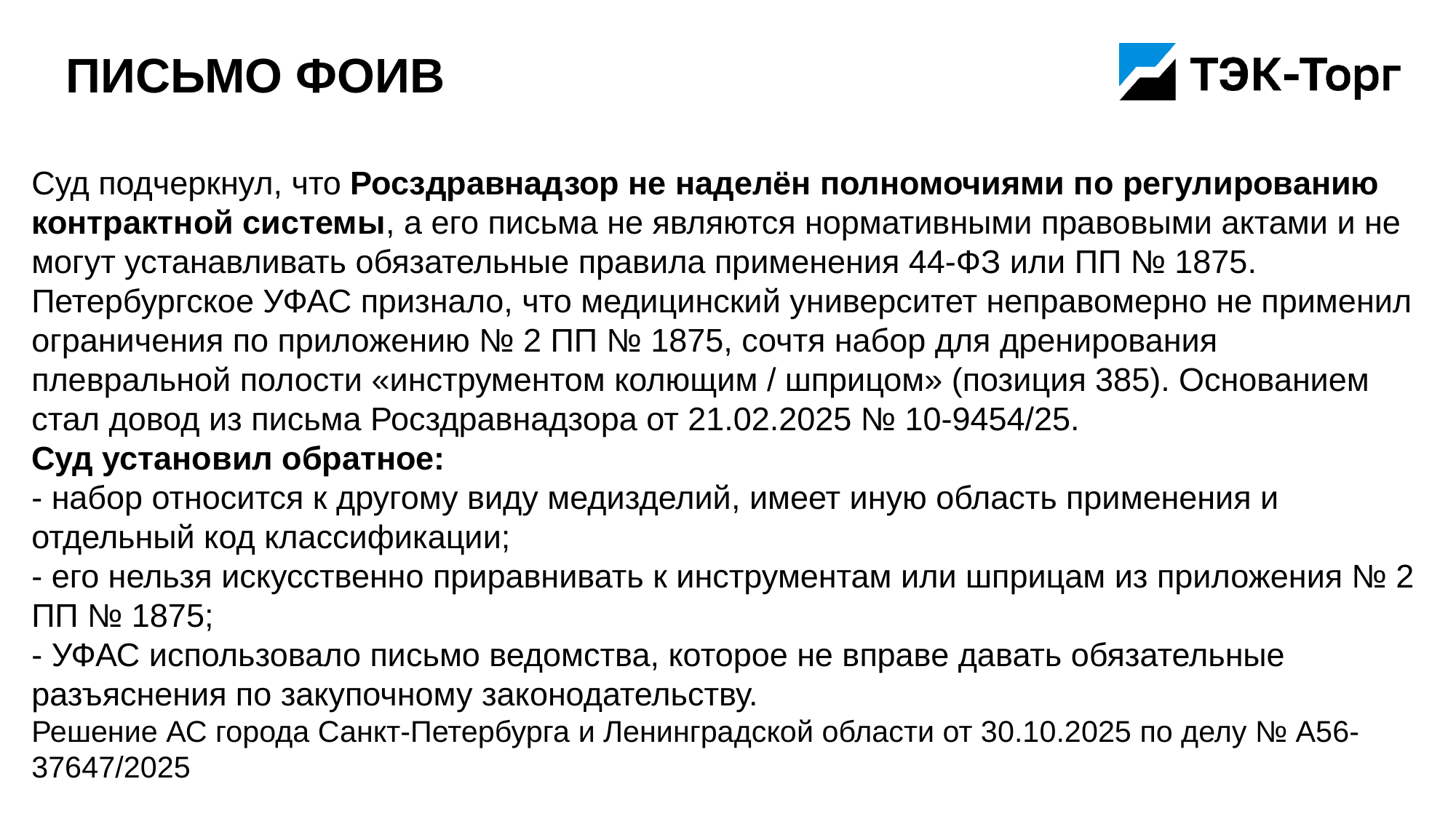

# Письмо ФОИВ
Суд подчеркнул, что Росздравнадзор не наделён полномочиями по регулированию контрактной системы, а его письма не являются нормативными правовыми актами и не могут устанавливать обязательные правила применения 44-ФЗ или ПП № 1875.
Петербургское УФАС признало, что медицинский университет неправомерно не применил ограничения по приложению № 2 ПП № 1875, сочтя набор для дренирования плевральной полости «инструментом колющим / шприцом» (позиция 385). Основанием стал довод из письма Росздравнадзора от 21.02.2025 № 10-9454/25.
Суд установил обратное:
- набор относится к другому виду медизделий, имеет иную область применения и отдельный код классификации;
- его нельзя искусственно приравнивать к инструментам или шприцам из приложения № 2 ПП № 1875;
- УФАС использовало письмо ведомства, которое не вправе давать обязательные разъяснения по закупочному законодательству.
Решение АС города Санкт-Петербурга и Ленинградской области от 30.10.2025 по делу № А56-37647/2025